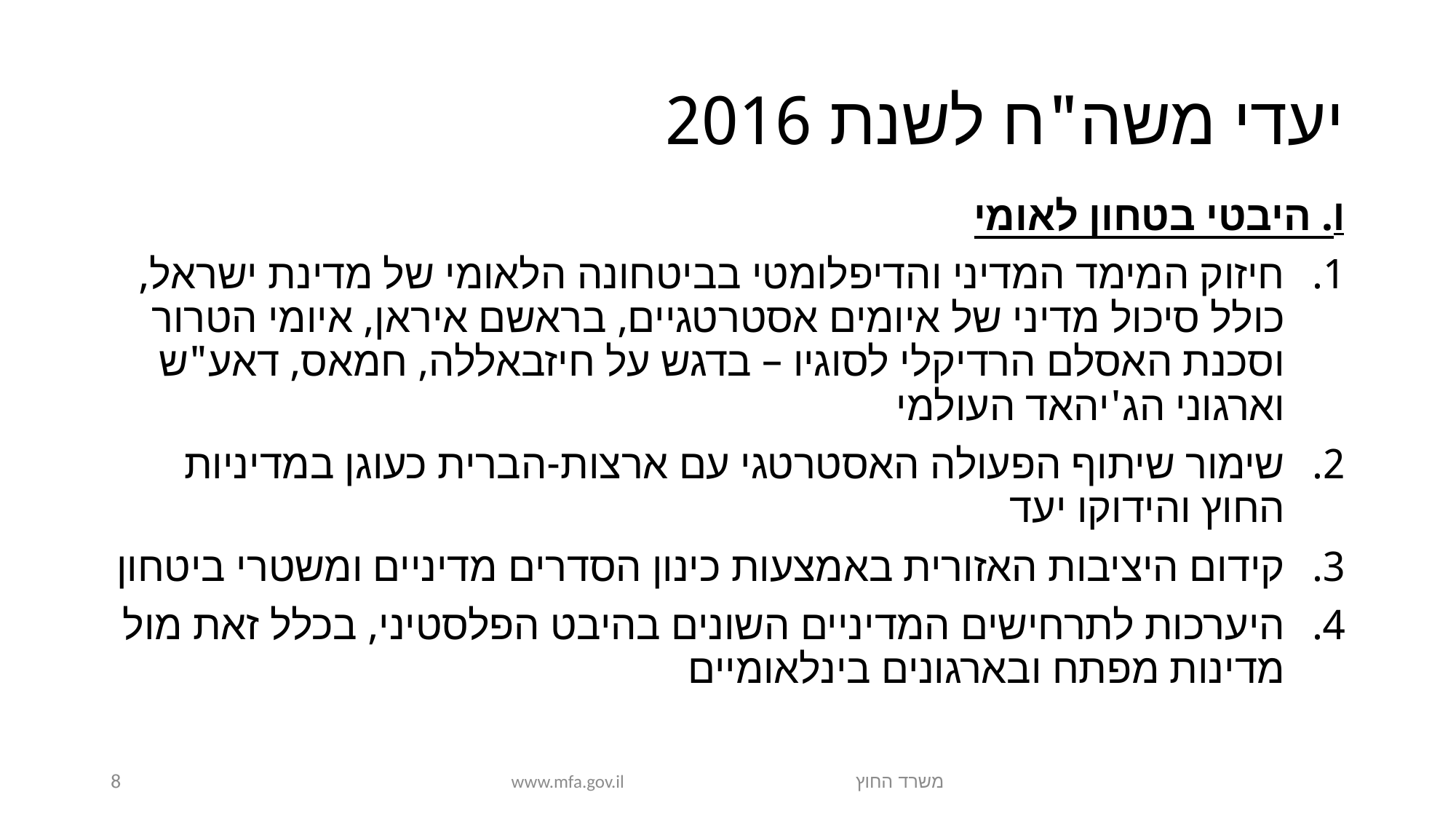

# יעדי משה"ח לשנת 2016
I. היבטי בטחון לאומי
חיזוק המימד המדיני והדיפלומטי בביטחונה הלאומי של מדינת ישראל, כולל סיכול מדיני של איומים אסטרטגיים, בראשם איראן, איומי הטרור וסכנת האסלם הרדיקלי לסוגיו – בדגש על חיזבאללה, חמאס, דאע"ש וארגוני הג'יהאד העולמי
שימור שיתוף הפעולה האסטרטגי עם ארצות-הברית כעוגן במדיניות החוץ והידוקו יעד
קידום היציבות האזורית באמצעות כינון הסדרים מדיניים ומשטרי ביטחון
היערכות לתרחישים המדיניים השונים בהיבט הפלסטיני, בכלל זאת מול מדינות מפתח ובארגונים בינלאומיים
8
משרד החוץ                                         www.mfa.gov.il